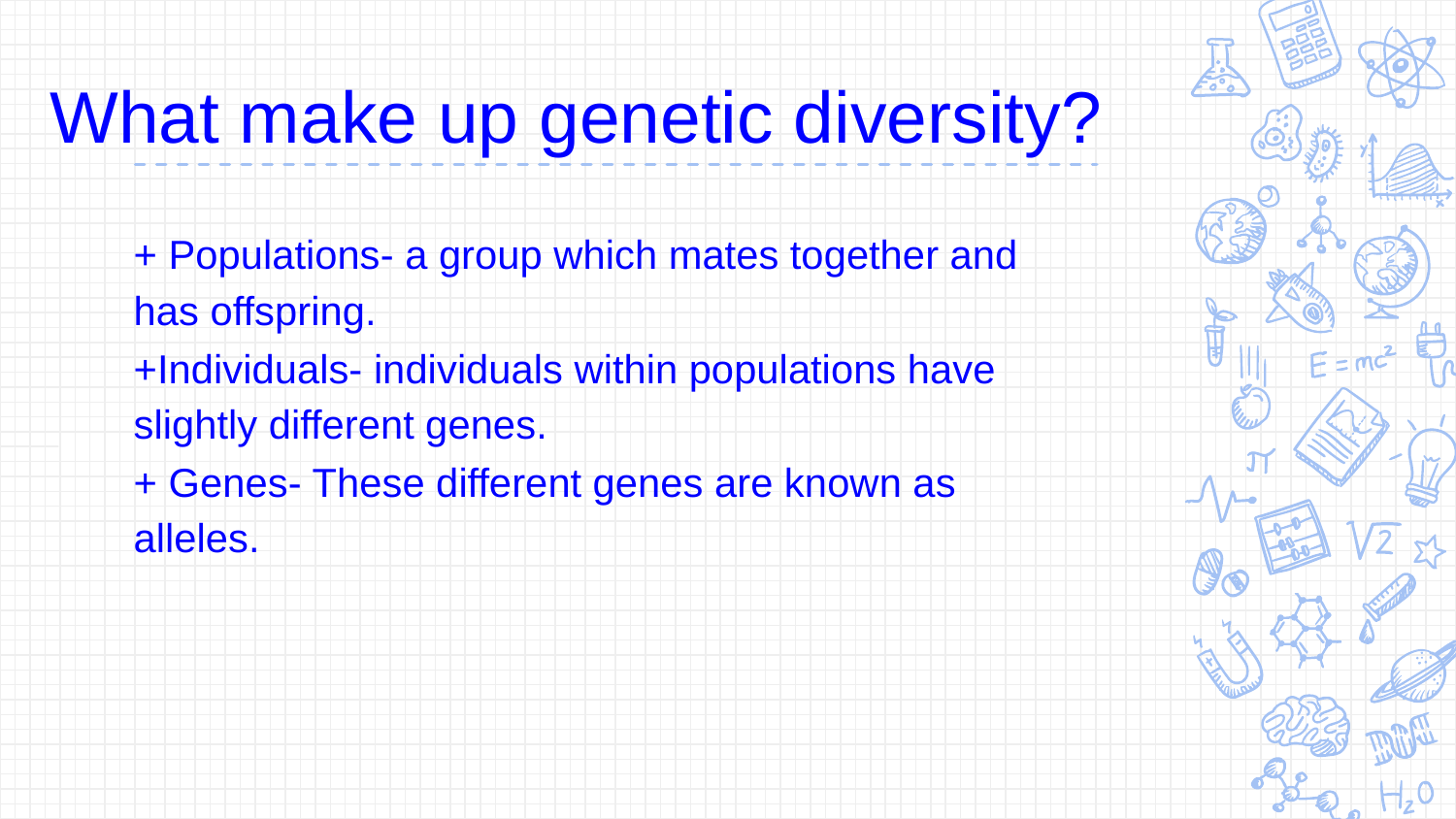

# What make up genetic diversity?
+ Populations- a group which mates together and has offspring.
+Individuals- individuals within populations have slightly different genes.
+ Genes- These different genes are known as alleles.